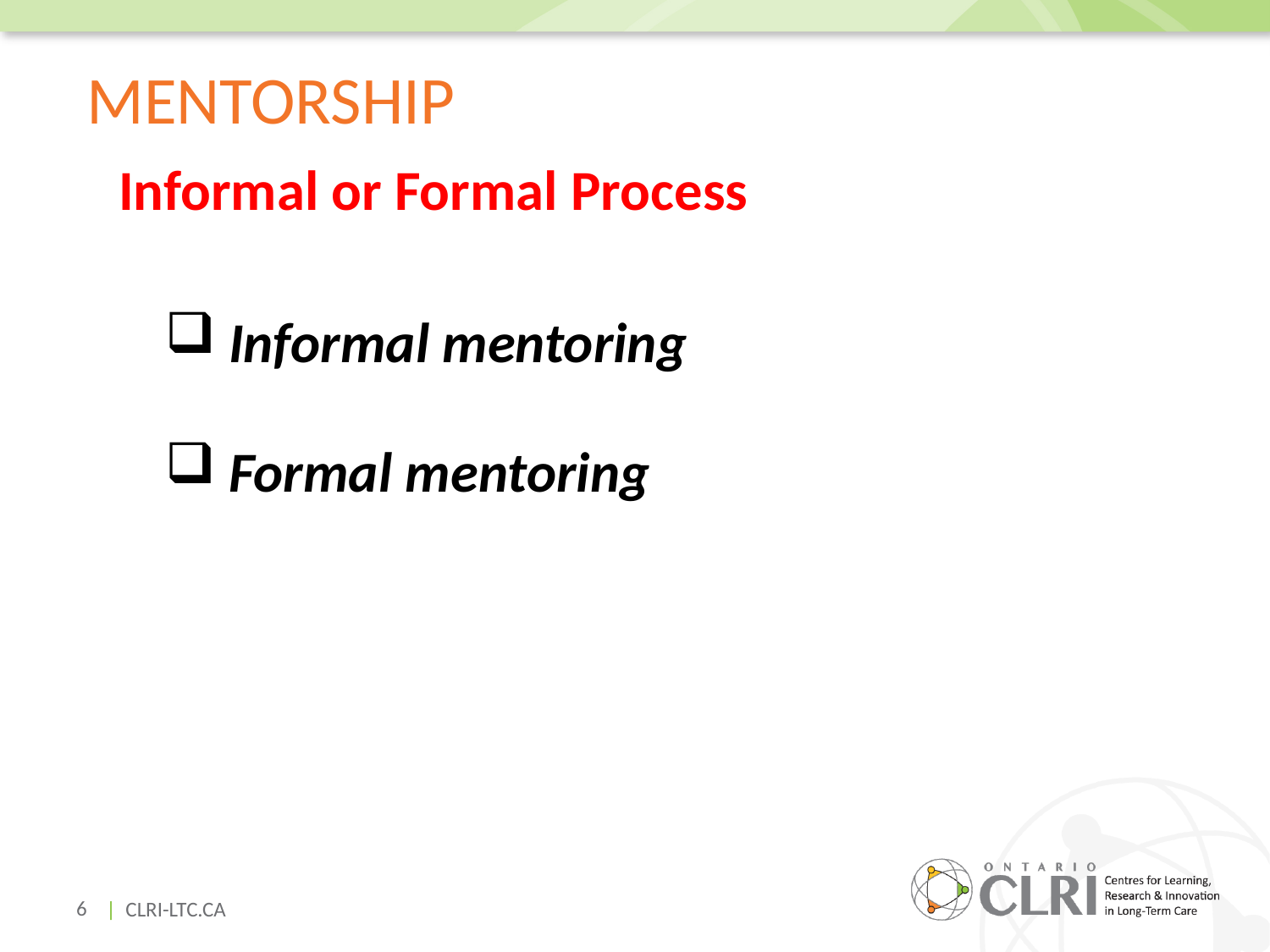

# Mentorship
Informal or Formal Process

 Informal mentoring

 Formal mentoring